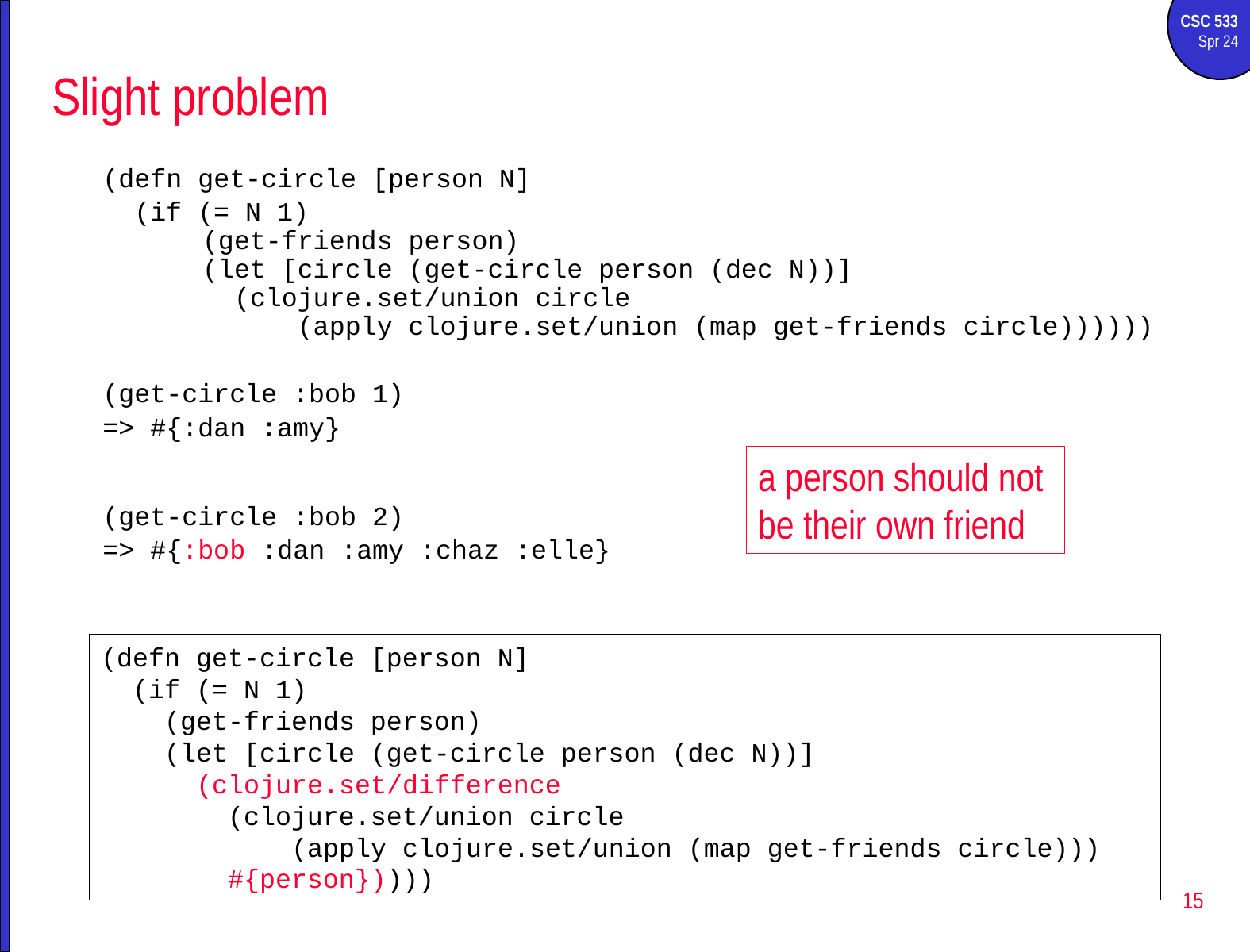

# Slight problem
(defn get-circle [person N]
  (if (= N 1)
    (get-friends person)
    (let [circle (get-circle person (dec N))]
      (clojure.set/union circle
          (apply clojure.set/union (map get-friends circle))))))

(get-circle :bob 1)
=> #{:dan :amy}

(get-circle :bob 2)
=> #{:bob :dan :amy :chaz :elle}

a person should not
be their own friend
(defn get-circle [person N]
  (if (= N 1)
    (get-friends person)
    (let [circle (get-circle person (dec N))]
      (clojure.set/difference
        (clojure.set/union circle
            (apply clojure.set/union (map get-friends circle)))
        #{person}))))
15